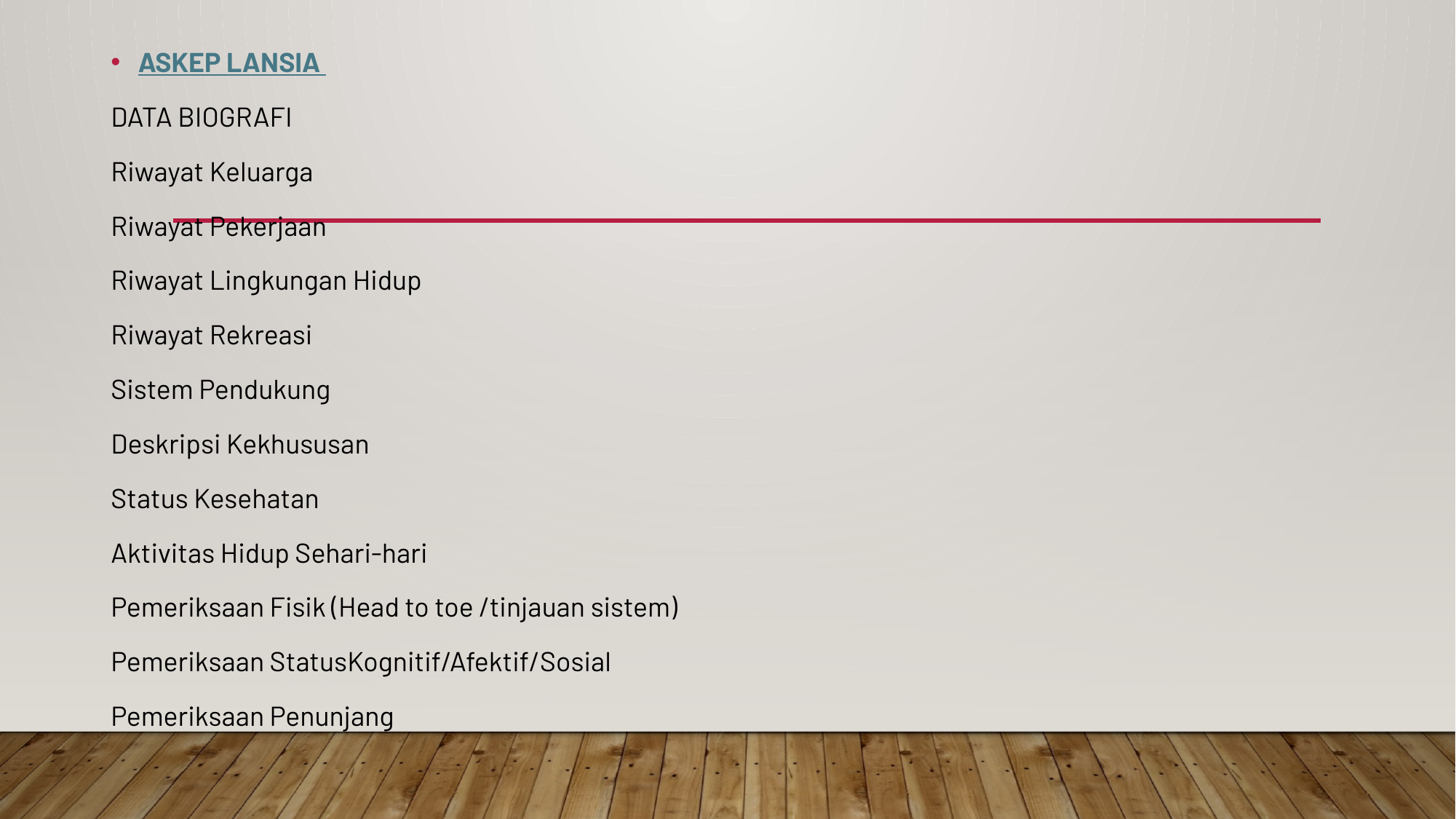

ASKEP LANSIA
DATA BIOGRAFI
Riwayat Keluarga
Riwayat Pekerjaan
Riwayat Lingkungan Hidup
Riwayat Rekreasi
Sistem Pendukung
Deskripsi Kekhususan
Status Kesehatan
Aktivitas Hidup Sehari-hari
Pemeriksaan Fisik (Head to toe /tinjauan sistem)
Pemeriksaan StatusKognitif/Afektif/Sosial
Pemeriksaan Penunjang